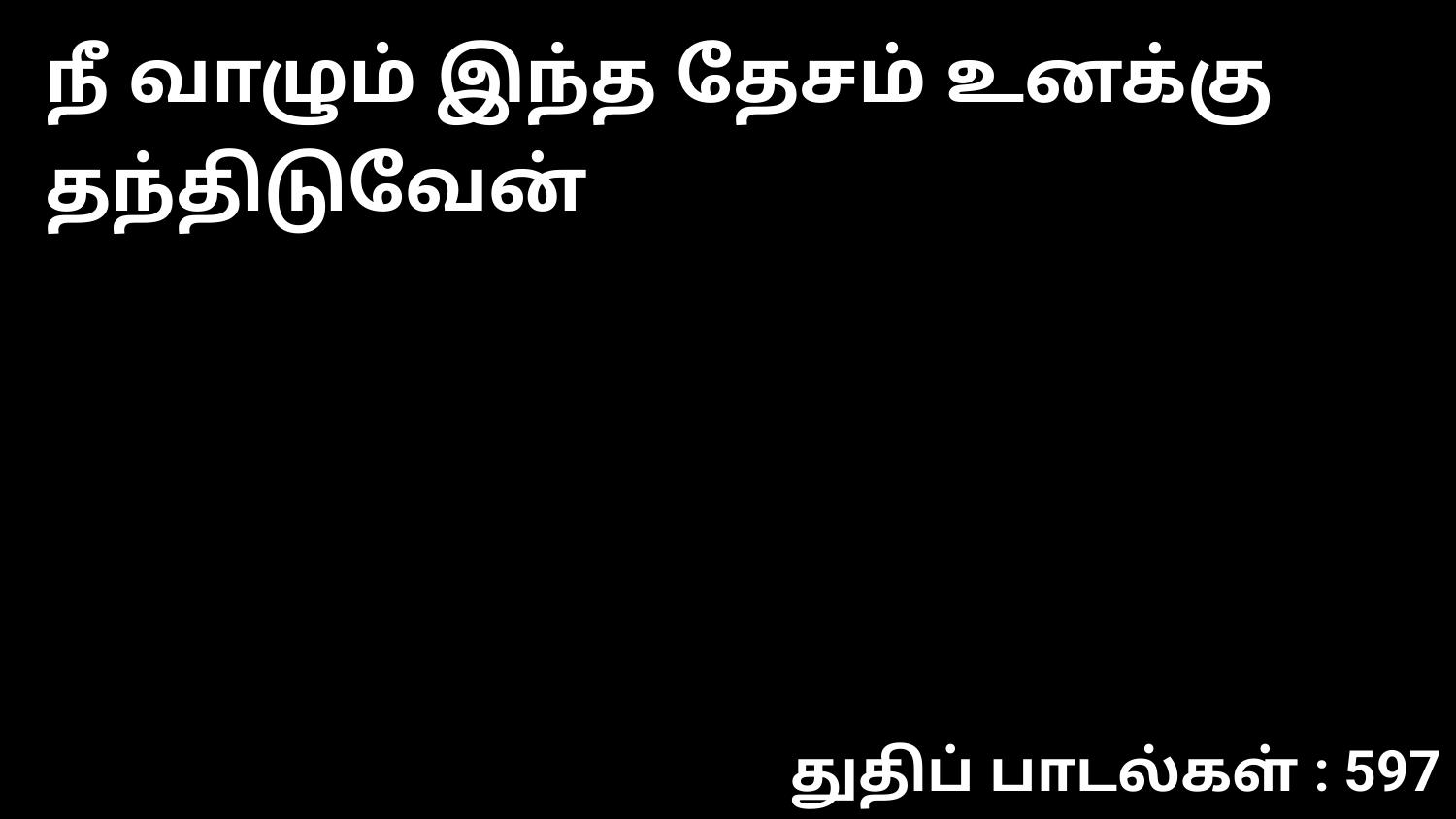

நீ வாழும் இந்த தேசம் உனக்கு தந்திடுவேன்
துதிப் பாடல்கள் : 597